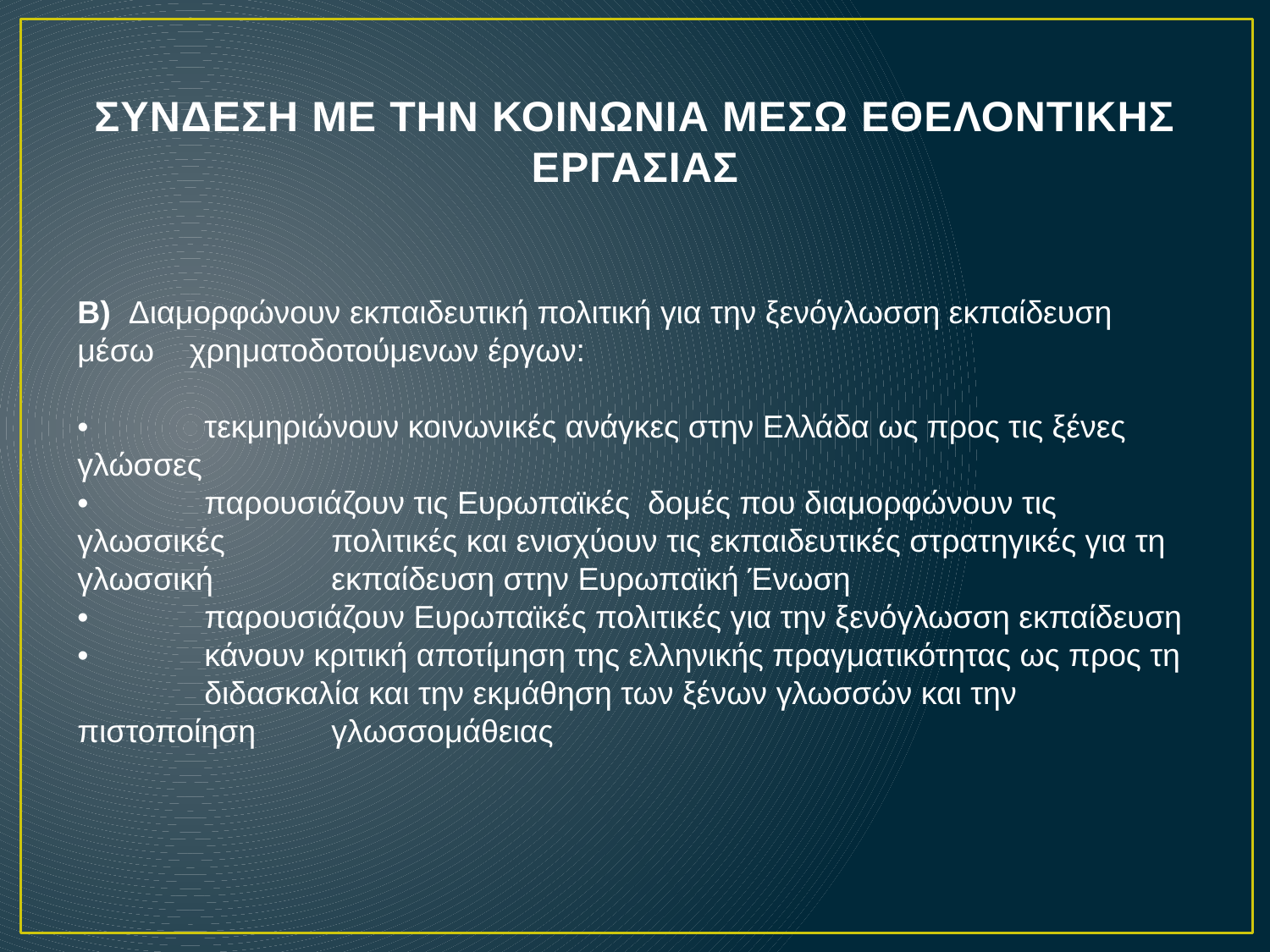

# ΣΥΝΔΕΣΗ ΜΕ ΤΗΝ ΚΟΙΝΩΝΙΑ ΜΕΣΩ ΕΘΕΛΟΝΤΙΚΗΣ ΕΡΓΑΣΙΑΣ
Β)  Διαμορφώνουν εκπαιδευτική πολιτική για την ξενόγλωσση εκπαίδευση μέσω    χρηματοδοτούμενων έργων:

•	τεκμηριώνουν κοινωνικές ανάγκες στην Ελλάδα ως προς τις ξένες γλώσσες
•	παρουσιάζουν τις Ευρωπαϊκές  δομές που διαμορφώνουν τις γλωσσικές 	πολιτικές και ενισχύουν τις εκπαιδευτικές στρατηγικές για τη γλωσσική 	εκπαίδευση στην Ευρωπαϊκή Ένωση
•	παρουσιάζουν Ευρωπαϊκές πολιτικές για την ξενόγλωσση εκπαίδευση
•	κάνουν κριτική αποτίμηση της ελληνικής πραγματικότητας ως προς τη 	διδασκαλία και την εκμάθηση των ξένων γλωσσών και την πιστοποίηση 	γλωσσομάθειας